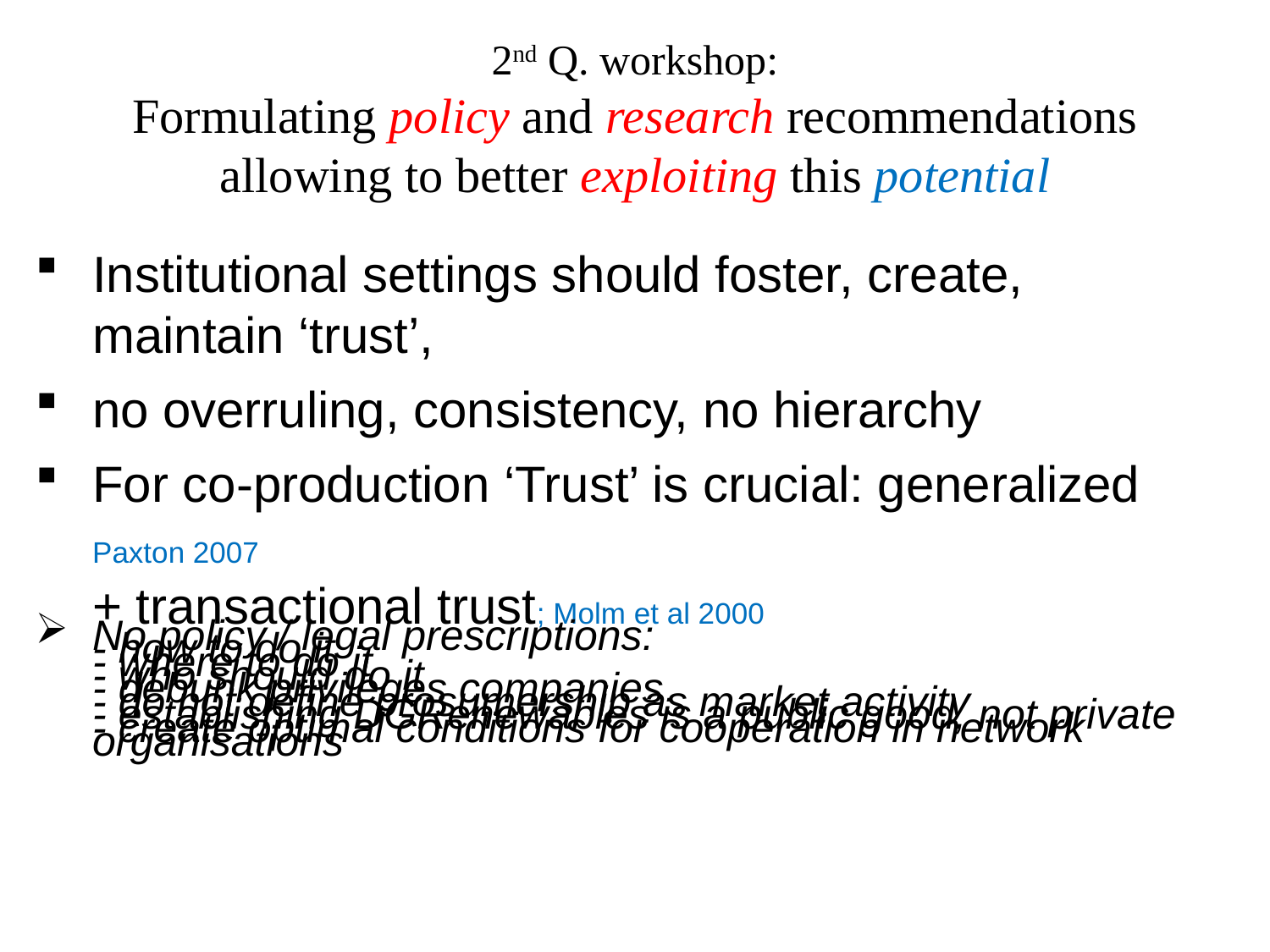

# 2nd Q. workshop: Formulating policy and research recommendations allowing to better exploiting this potential
Institutional settings should foster, create, maintain ‘trust’,
no overruling, consistency, no hierarchy
For co-production ‘Trust’ is crucial: generalized Paxton 2007
+ transactional trust; Molm et al 2000
No policy / legal prescriptions:
- how to do it
- where to do it
- who should do it
- debunk privileges companies
- do not define prosumership as market activity
- establishing DGRenewables is a public good, not private
- create optimal conditions for cooperation in network organisations